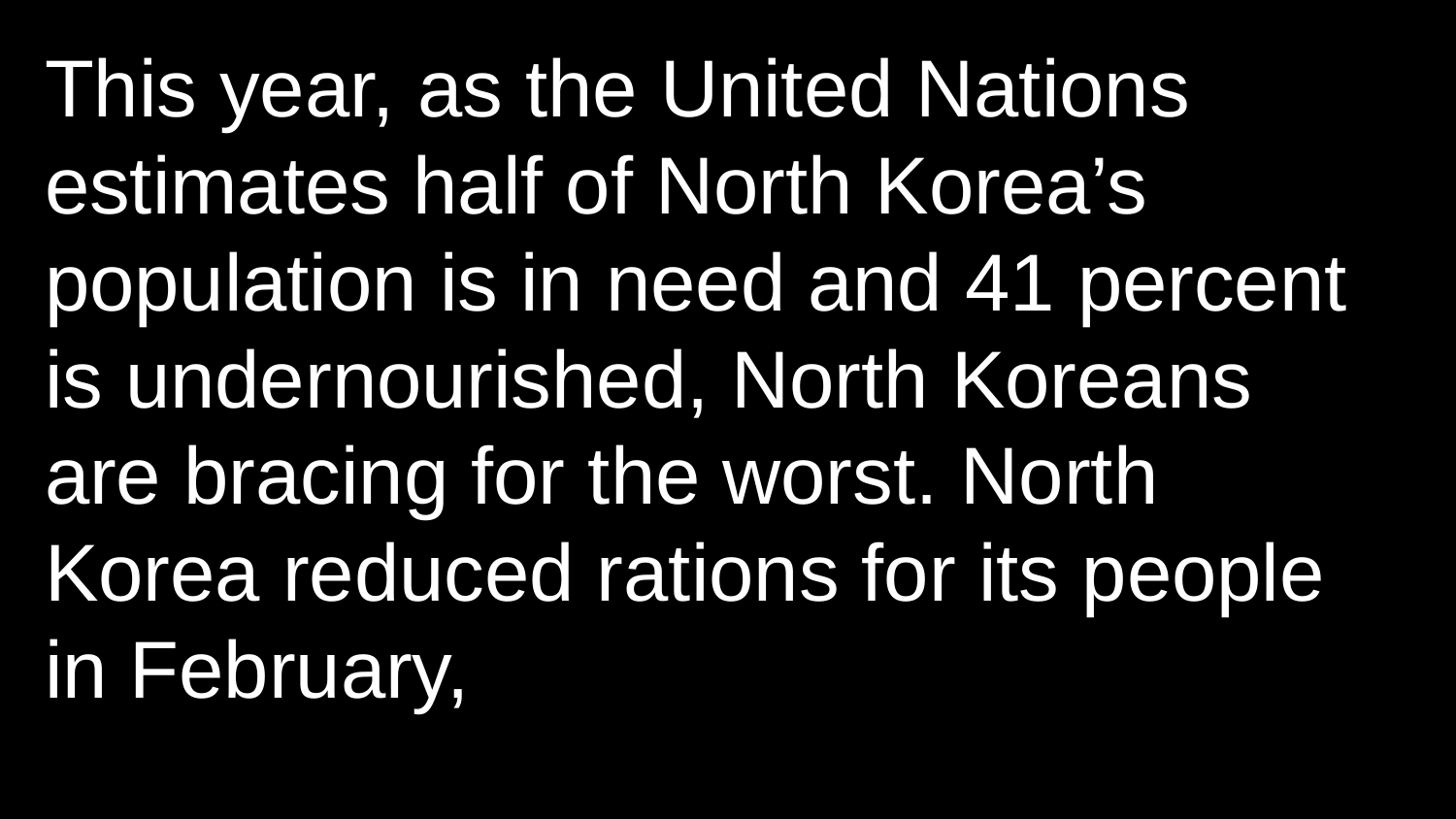

This year, as the United Nations estimates half of North Korea’s population is in need and 41 percent is undernourished, North Koreans are bracing for the worst. North Korea reduced rations for its people in February,